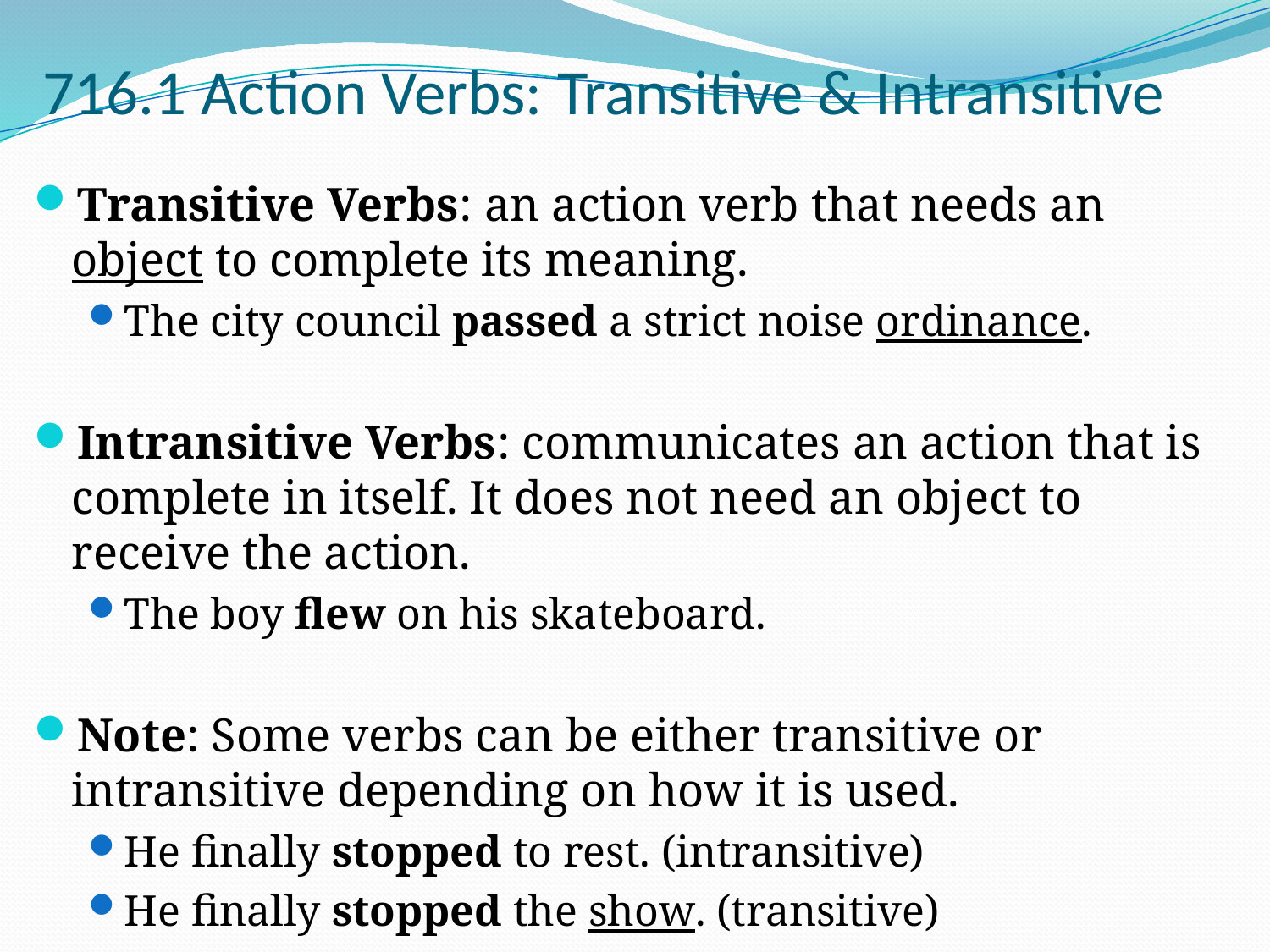

# 716.1 Action Verbs: Transitive & Intransitive
Transitive Verbs: an action verb that needs an object to complete its meaning.
The city council passed a strict noise ordinance.

Intransitive Verbs: communicates an action that is complete in itself. It does not need an object to receive the action.
The boy flew on his skateboard.

Note: Some verbs can be either transitive or intransitive depending on how it is used.
He finally stopped to rest. (intransitive)
He finally stopped the show. (transitive)